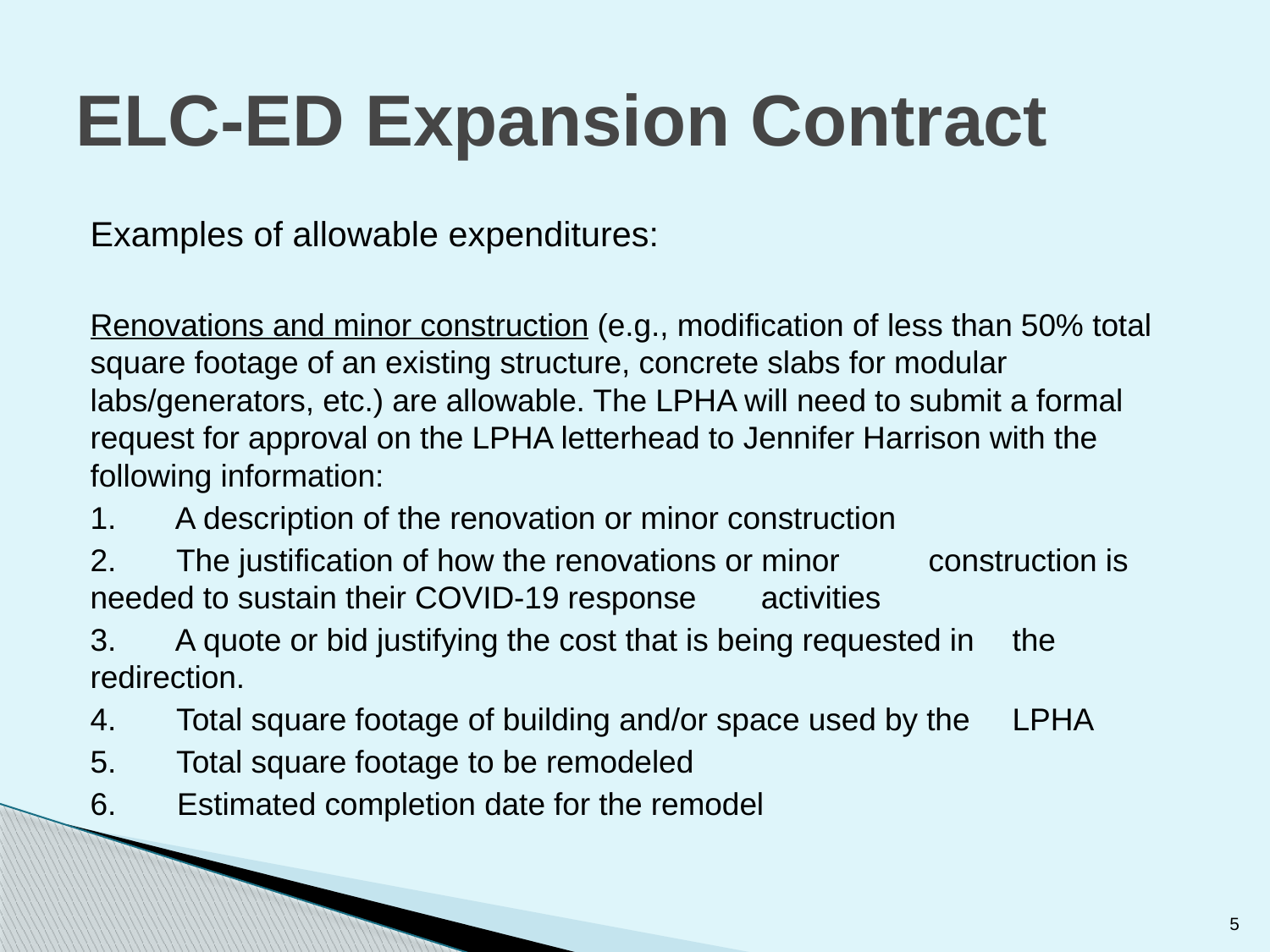

# ELC-ED Expansion Contract
Examples of allowable expenditures:

Renovations and minor construction (e.g., modification of less than 50% total square footage of an existing structure, concrete slabs for modular labs/generators, etc.) are allowable. The LPHA will need to submit a formal request for approval on the LPHA letterhead to Jennifer Harrison with the following information:
1.       A description of the renovation or minor construction
2.       The justification of how the renovations or minor 	construction is needed to sustain their COVID-19 response 	activities
3.       A quote or bid justifying the cost that is being requested in 	the redirection.
4.       Total square footage of building and/or space used by the 	LPHA
5.       Total square footage to be remodeled
6.       Estimated completion date for the remodel
5